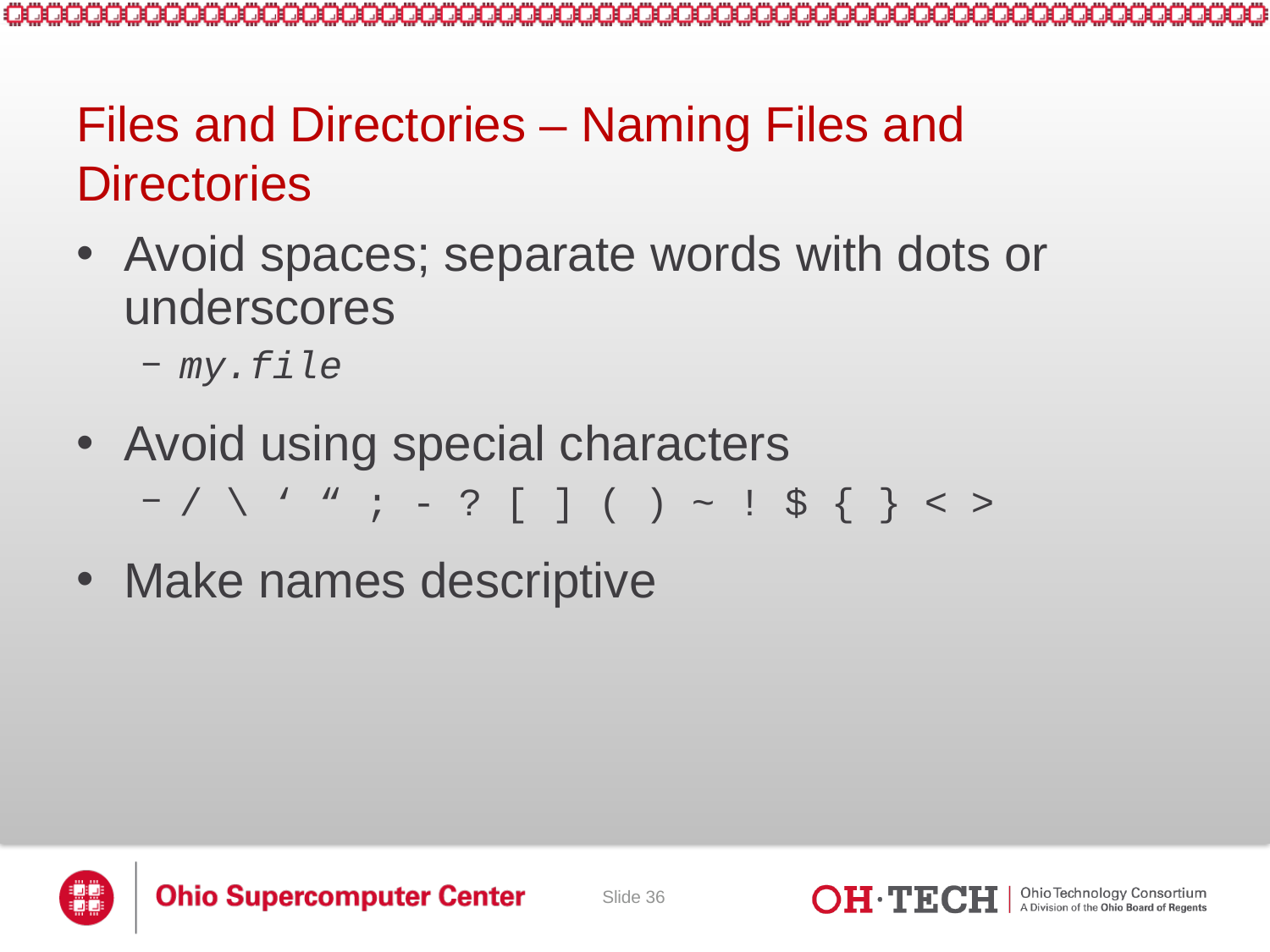

# Files and Directories – Naming Files and Directories
Avoid spaces; separate words with dots or underscores
my.file
Avoid using special characters
/ \ ‘ “ ; - ? [ ] ( ) ~ ! $ { } < >
Make names descriptive